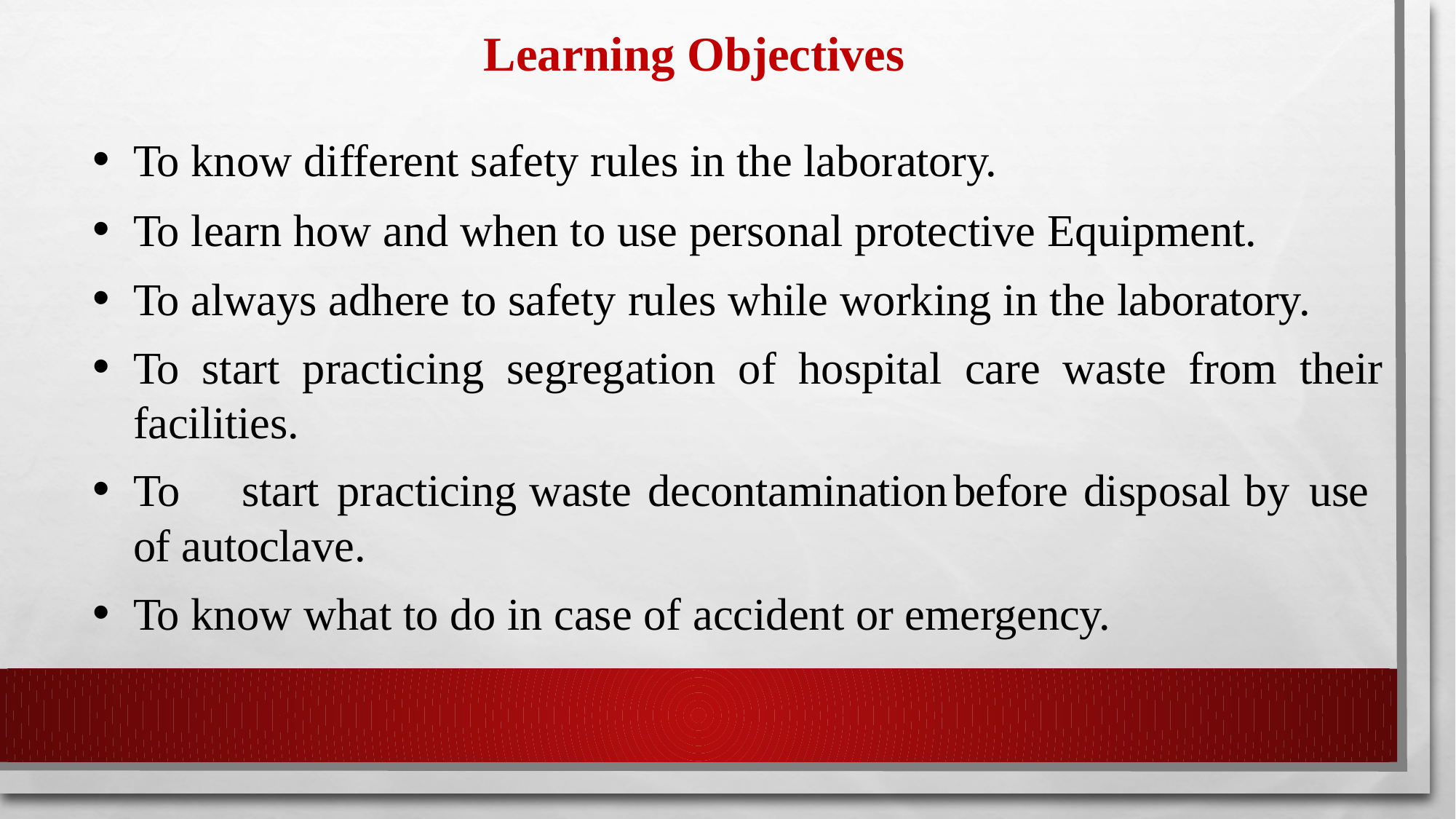

# Learning Objectives
To know different safety rules in the laboratory.
To learn how and when to use personal protective Equipment.
To always adhere to safety rules while working in the laboratory.
To start practicing segregation of hospital care waste from their facilities.
To	start	practicing	waste	decontamination	before	disposal	by	use of autoclave.
To know what to do in case of accident or emergency.